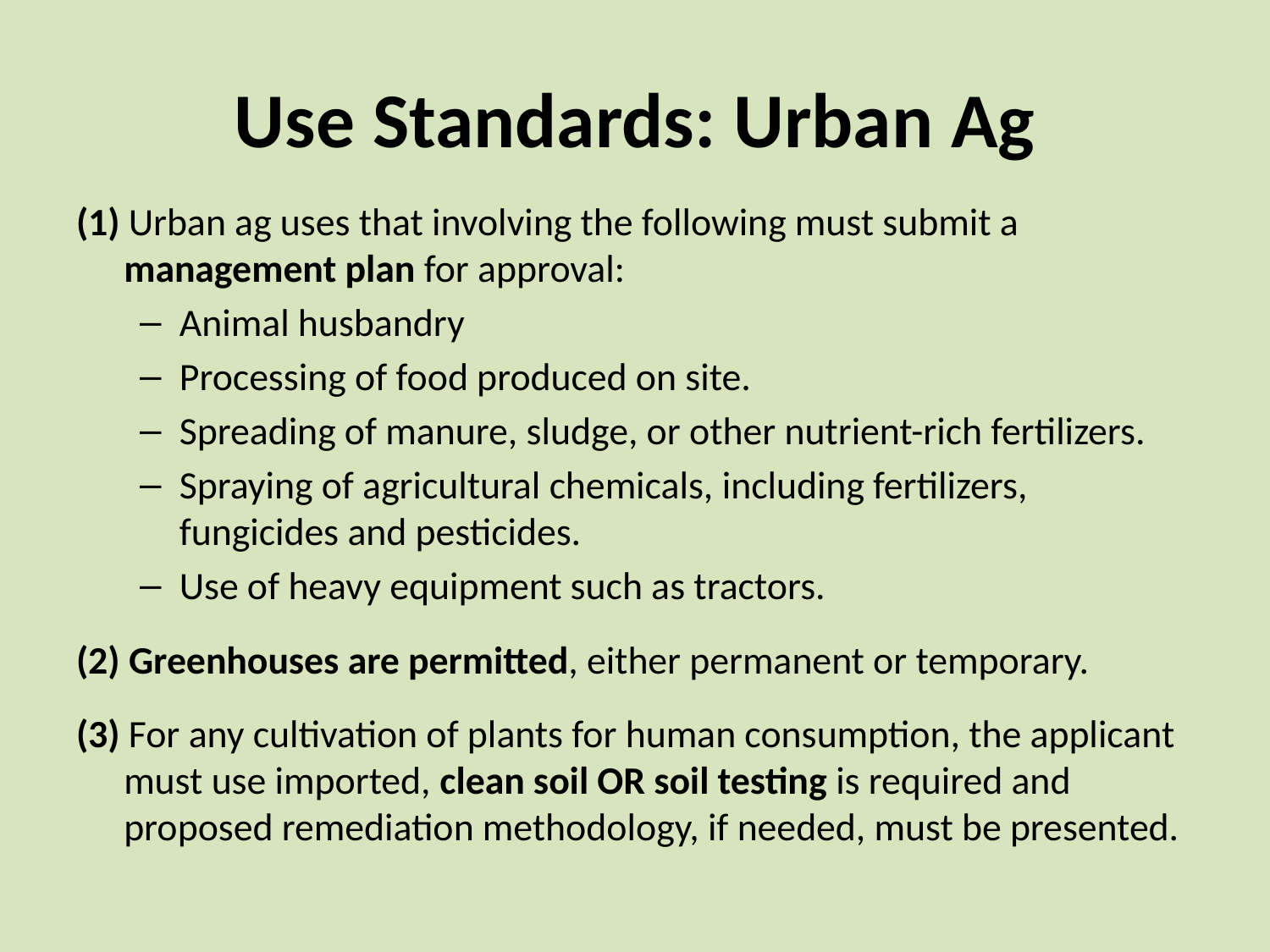

# Use Standards: Urban Ag
(1) Urban ag uses that involving the following must submit a management plan for approval:
Animal husbandry
Processing of food produced on site.
Spreading of manure, sludge, or other nutrient-rich fertilizers.
Spraying of agricultural chemicals, including fertilizers, fungicides and pesticides.
Use of heavy equipment such as tractors.

(2) Greenhouses are permitted, either permanent or temporary.

(3) For any cultivation of plants for human consumption, the applicant must use imported, clean soil OR soil testing is required and proposed remediation methodology, if needed, must be presented.